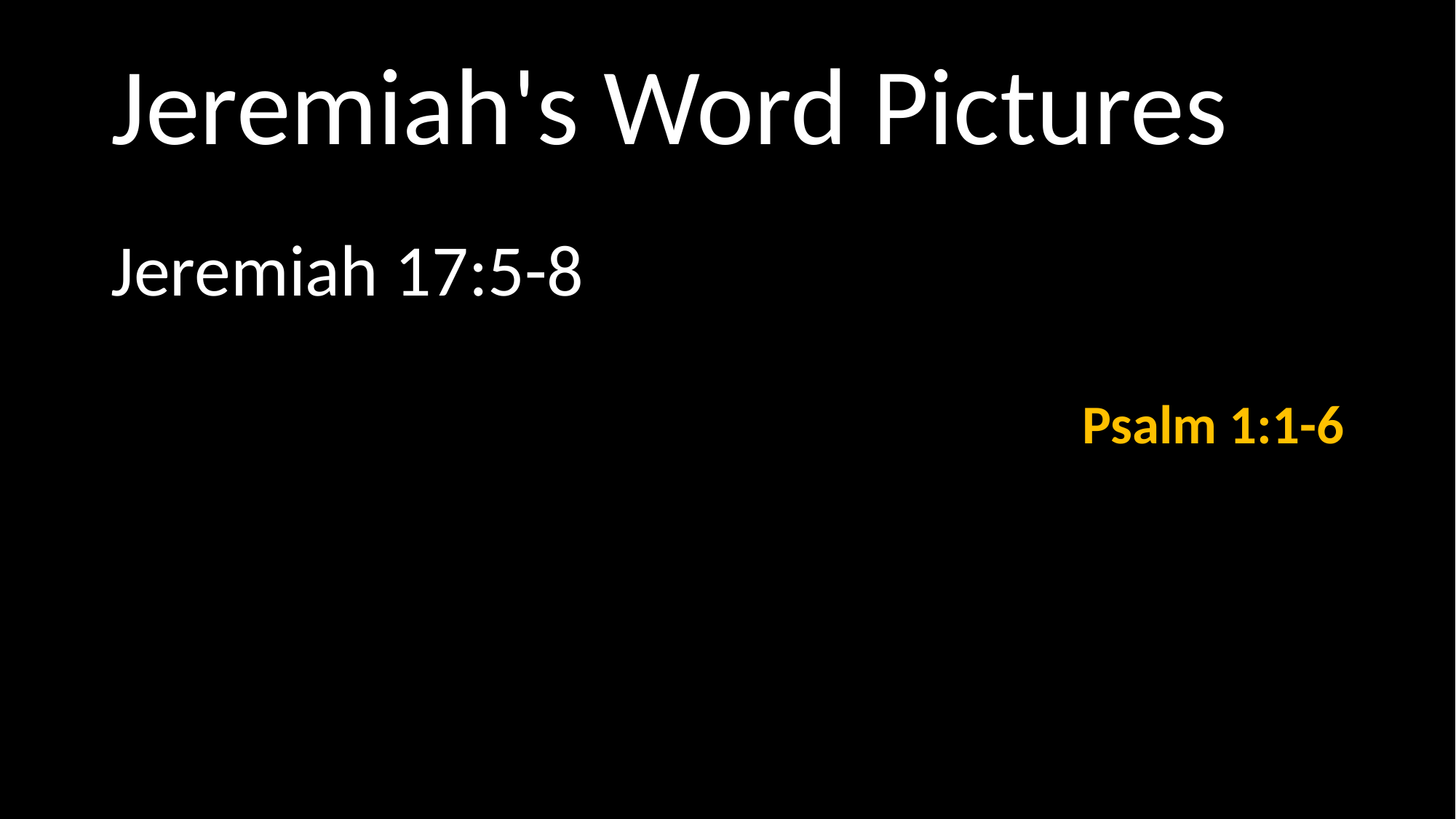

# Jeremiah's Word Pictures
Jeremiah 17:5-8
Psalm 1:1-6